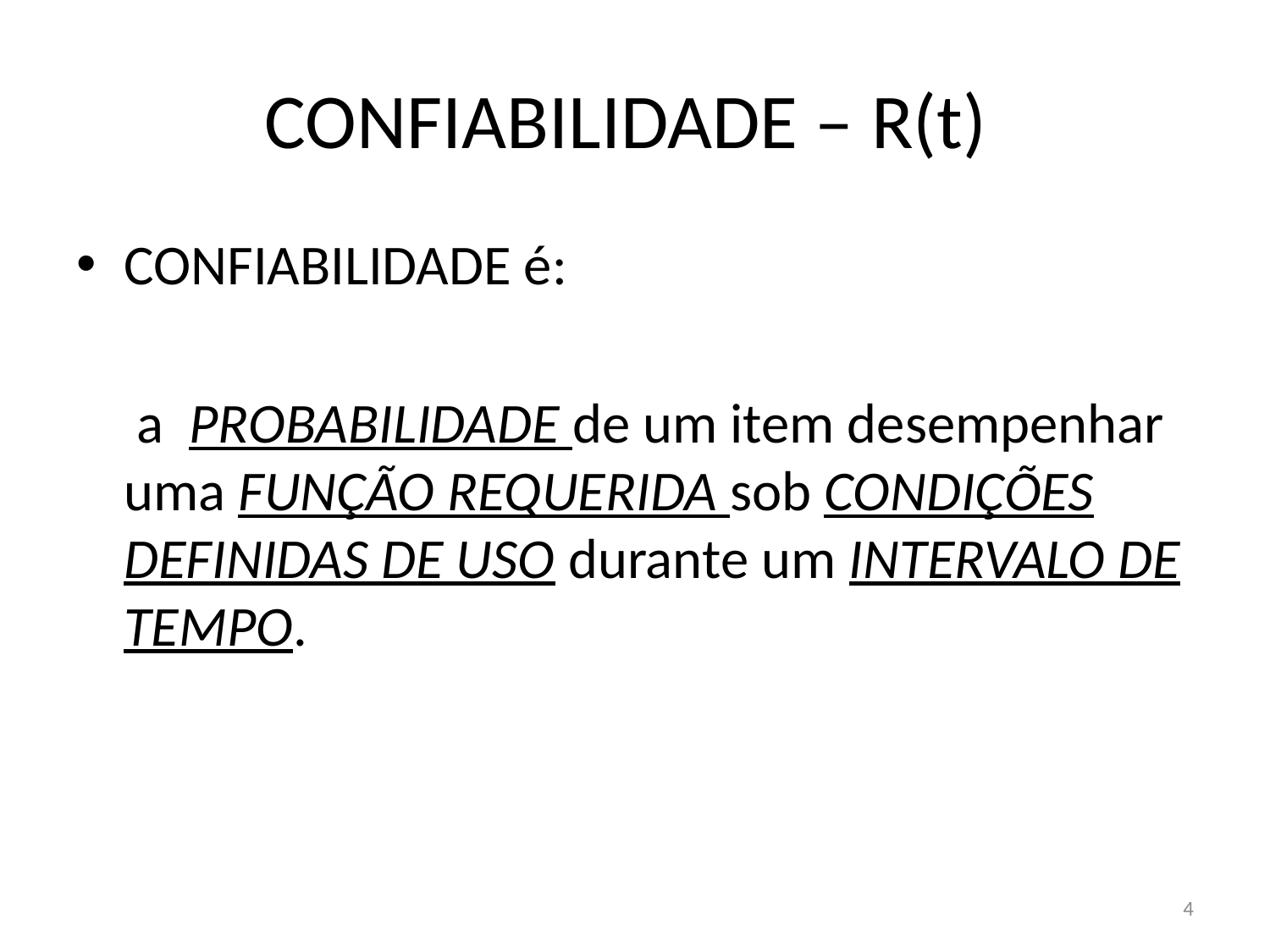

# CONFIABILIDADE – R(t)
CONFIABILIDADE é:

	 a  PROBABILIDADE de um item desempenhar uma FUNÇÃO REQUERIDA sob CONDIÇÕES DEFINIDAS DE USO durante um INTERVALO DE TEMPO.

4